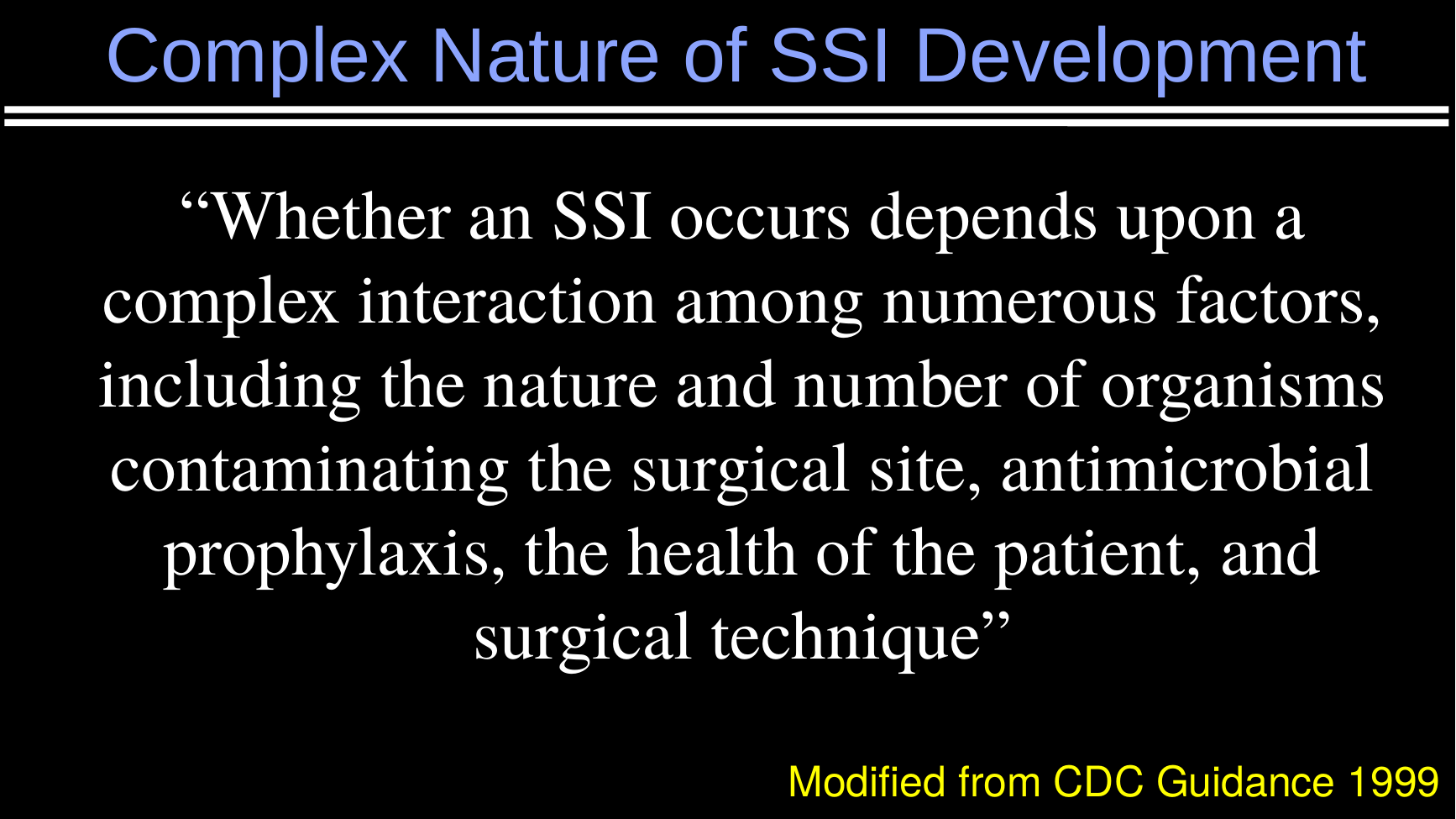

Complex Nature of SSI Development
“Whether an SSI occurs depends upon a complex interaction among numerous factors, including the nature and number of organisms contaminating the surgical site, antimicrobial prophylaxis, the health of the patient, and surgical technique”
Modified from CDC Guidance 1999